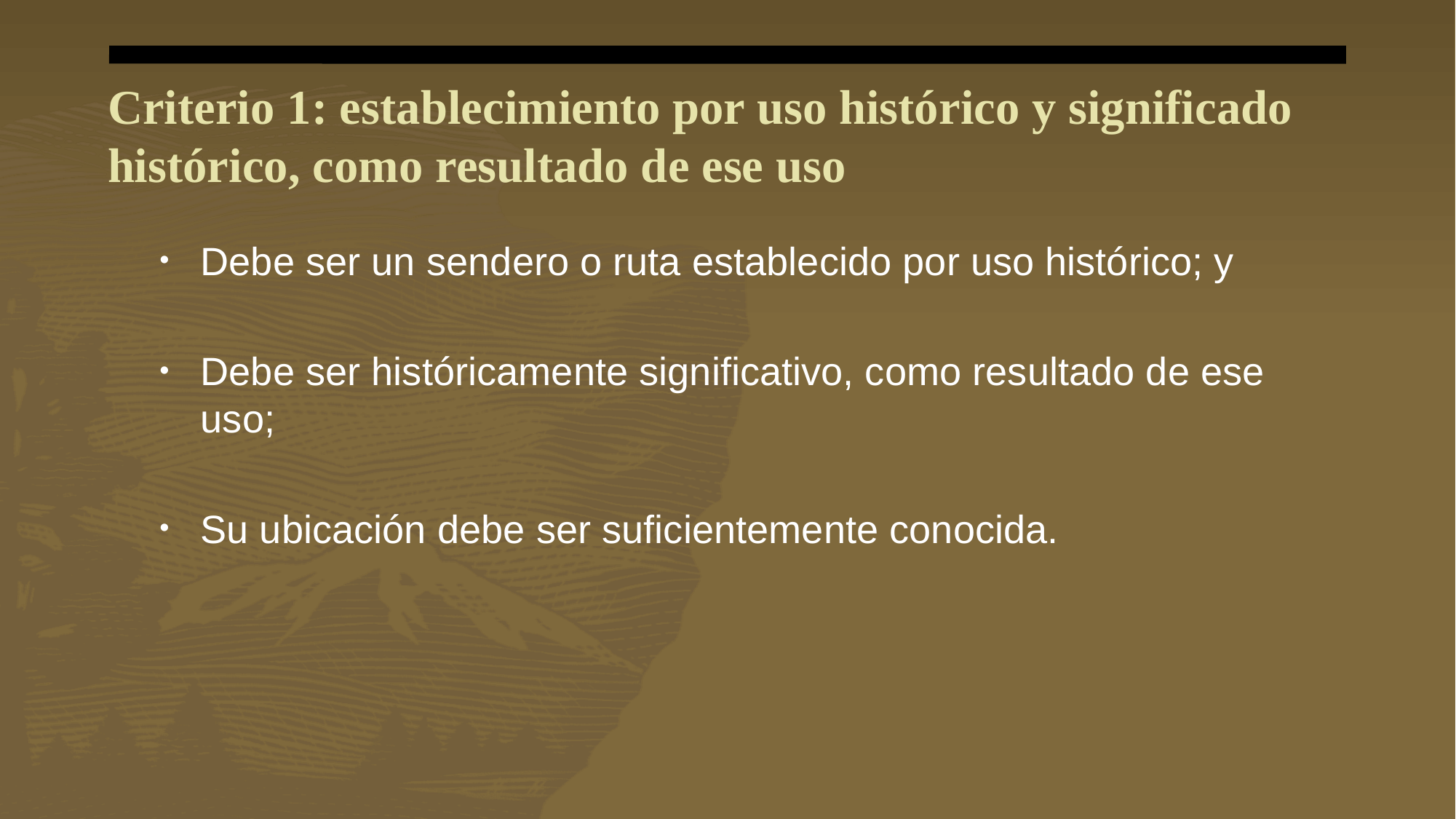

# Criterio 1: establecimiento por uso histórico y significado histórico, como resultado de ese uso
Debe ser un sendero o ruta establecido por uso histórico; y

Debe ser históricamente significativo, como resultado de ese uso;

Su ubicación debe ser suficientemente conocida.